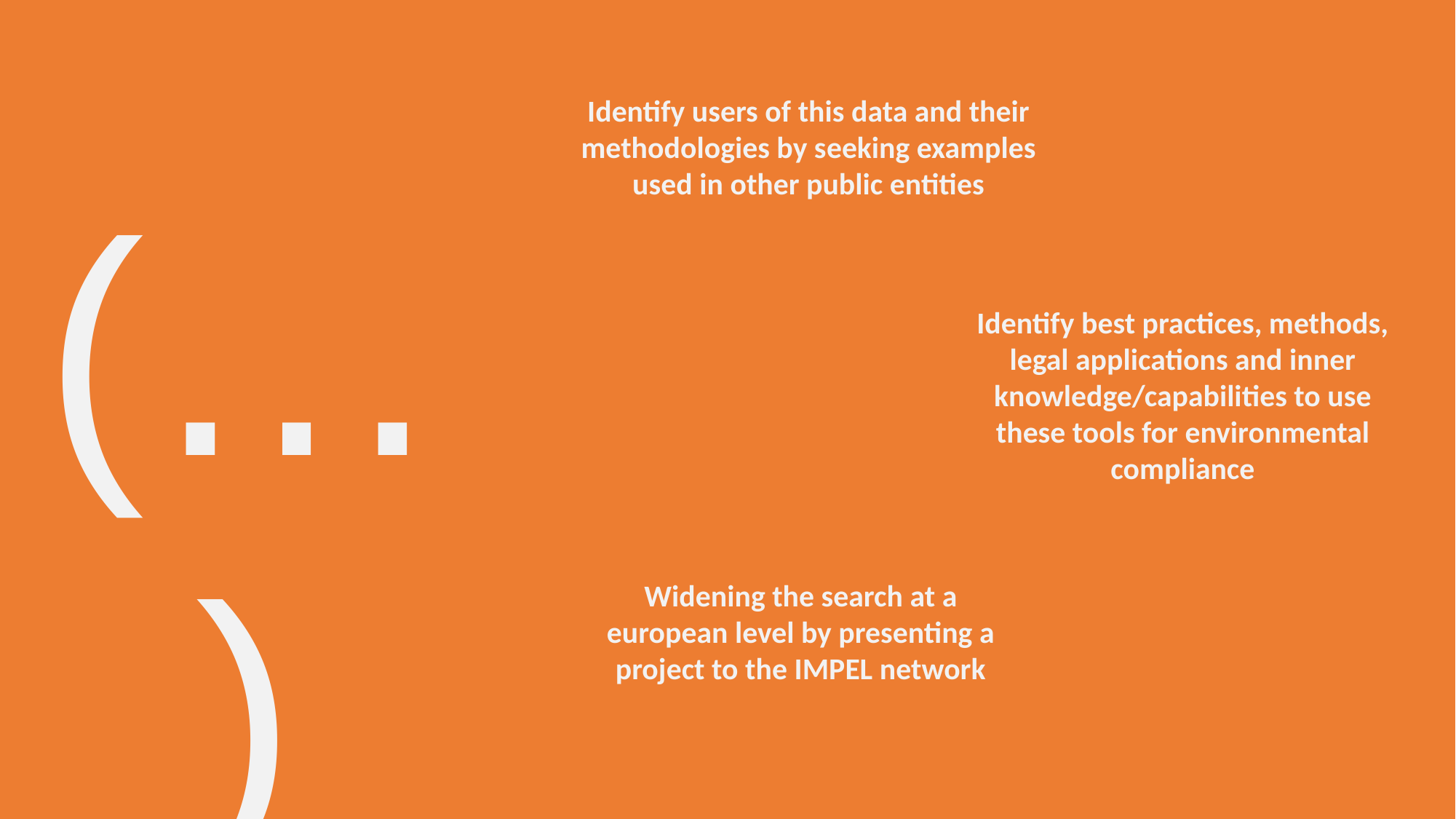

Identify users of this data and their methodologies by seeking examples used in other public entities
(…)
Identify best practices, methods, legal applications and inner knowledge/capabilities to use these tools for environmental compliance
Widening the search at a european level by presenting a project to the IMPEL network